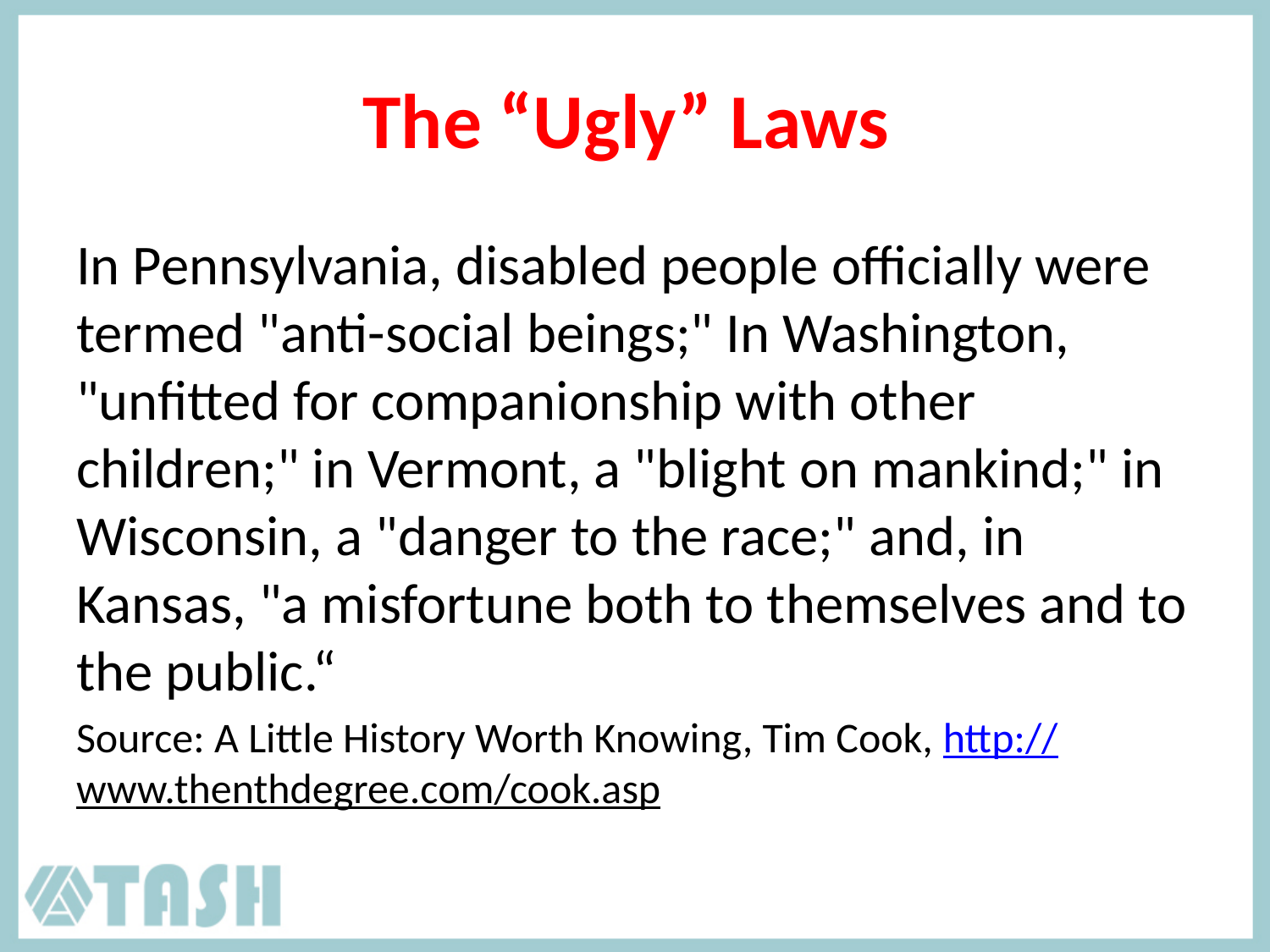

# The “Ugly” Laws
In Pennsylvania, disabled people officially were termed "anti-social beings;" In Washington, "unfitted for companionship with other children;" in Vermont, a "blight on mankind;" in Wisconsin, a "danger to the race;" and, in Kansas, "a misfortune both to themselves and to the public.“
Source: A Little History Worth Knowing, Tim Cook, http://www.thenthdegree.com/cook.asp